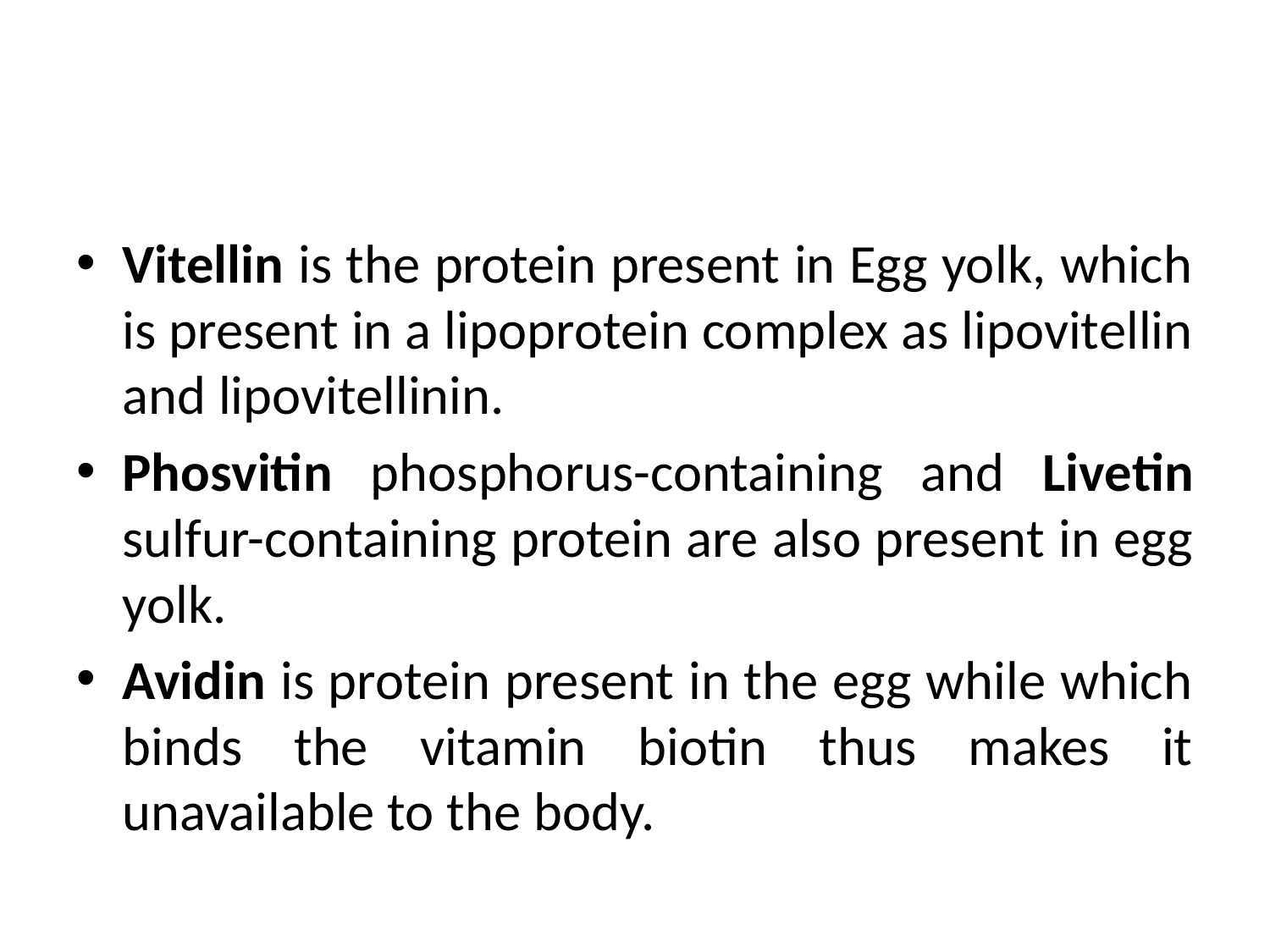

#
Vitellin is the protein present in Egg yolk, which is present in a lipoprotein complex as lipovitellin and lipovitellinin.
Phosvitin phosphorus-containing and Livetin sulfur-containing protein are also present in egg yolk.
Avidin is protein present in the egg while which binds the vitamin biotin thus makes it unavailable to the body.